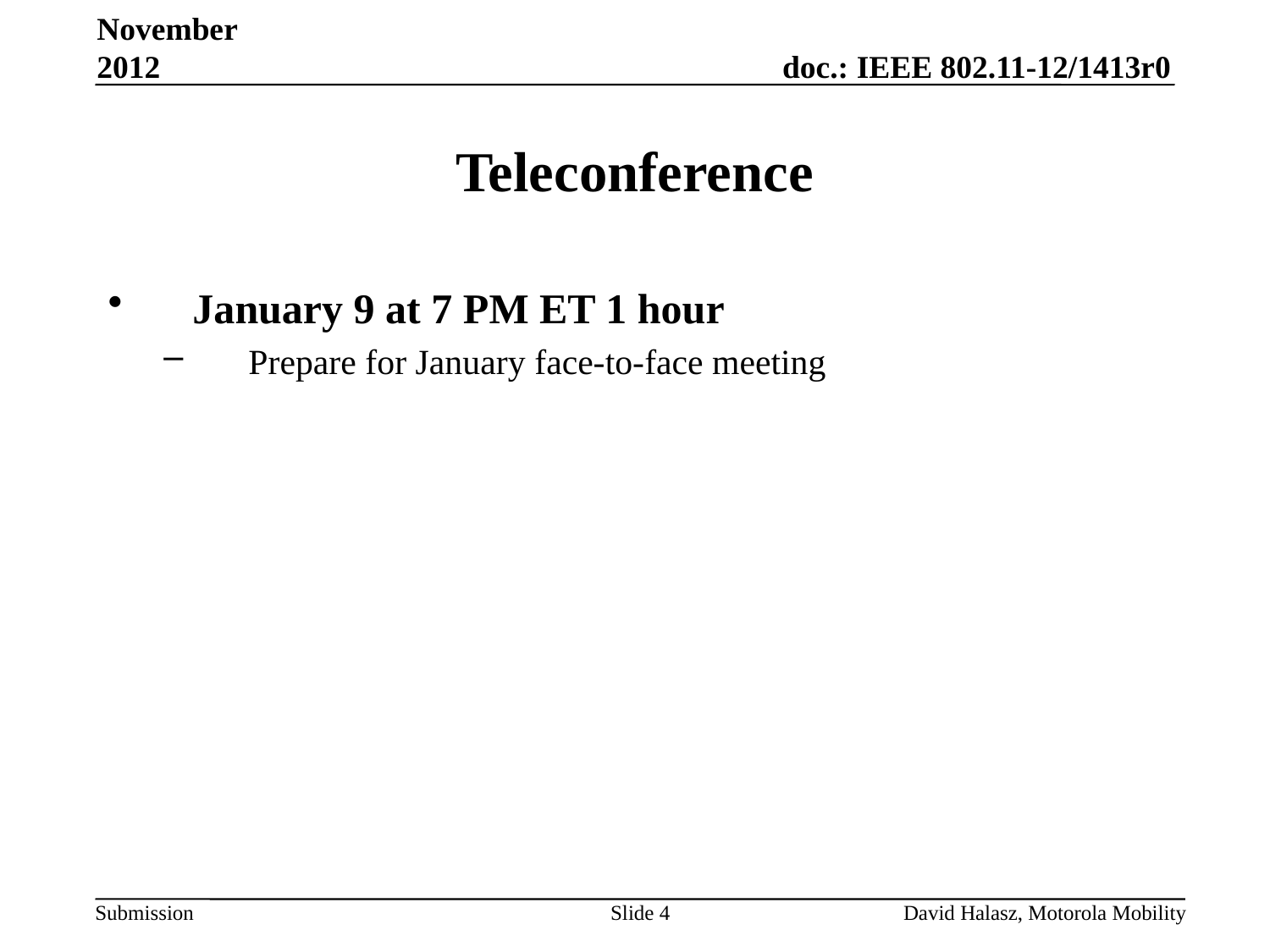

November 2012
# Teleconference
January 9 at 7 PM ET 1 hour
Prepare for January face-to-face meeting

Slide 4
David Halasz, Motorola Mobility